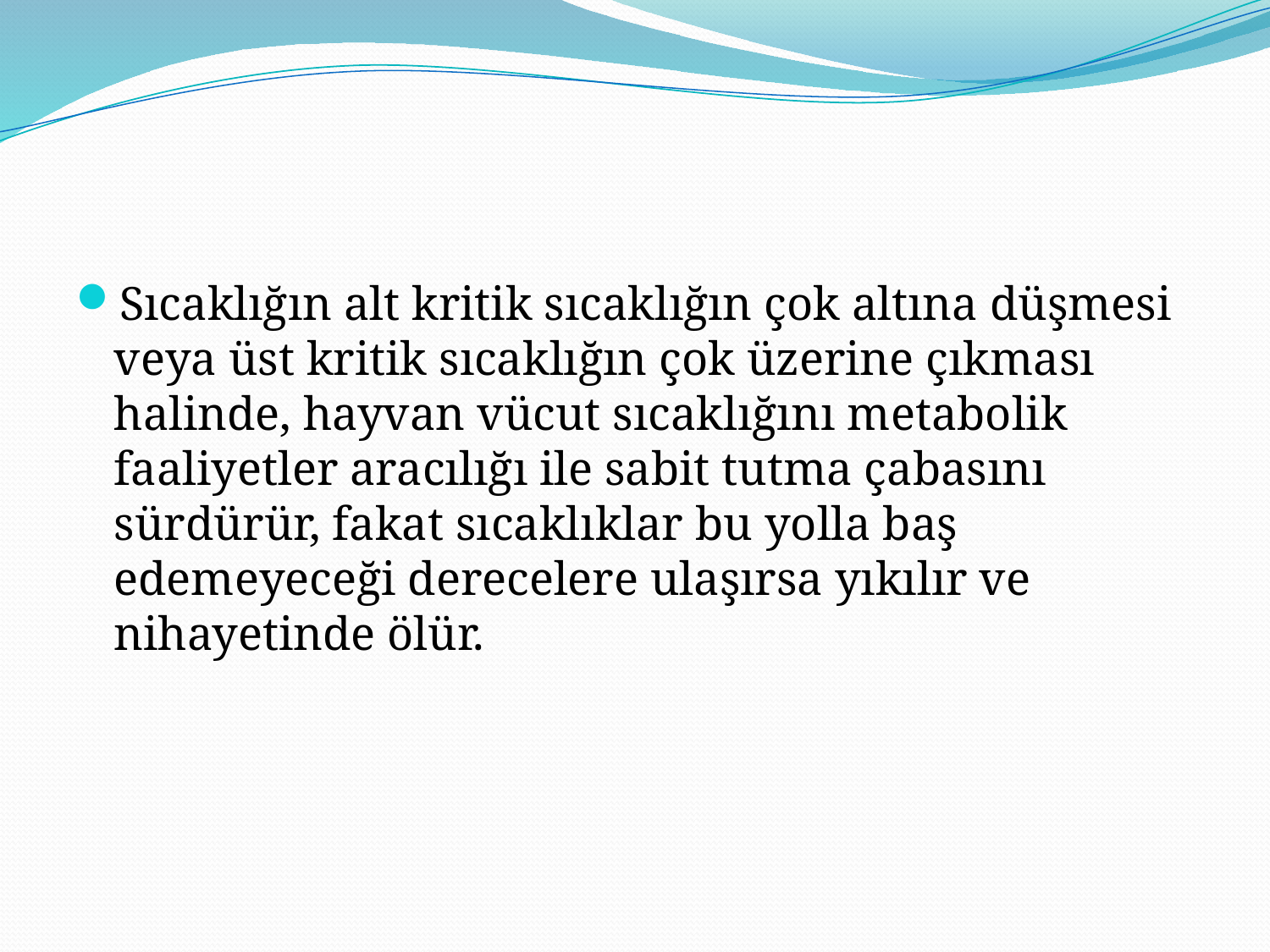

Sıcaklığın alt kritik sıcaklığın çok altına düşmesi veya üst kritik sıcaklığın çok üzerine çıkması halinde, hayvan vücut sıcaklığını metabolik faaliyetler aracılığı ile sabit tutma çabasını sürdürür, fakat sıcaklıklar bu yolla baş edemeyeceği derecelere ulaşırsa yıkılır ve nihayetinde ölür.